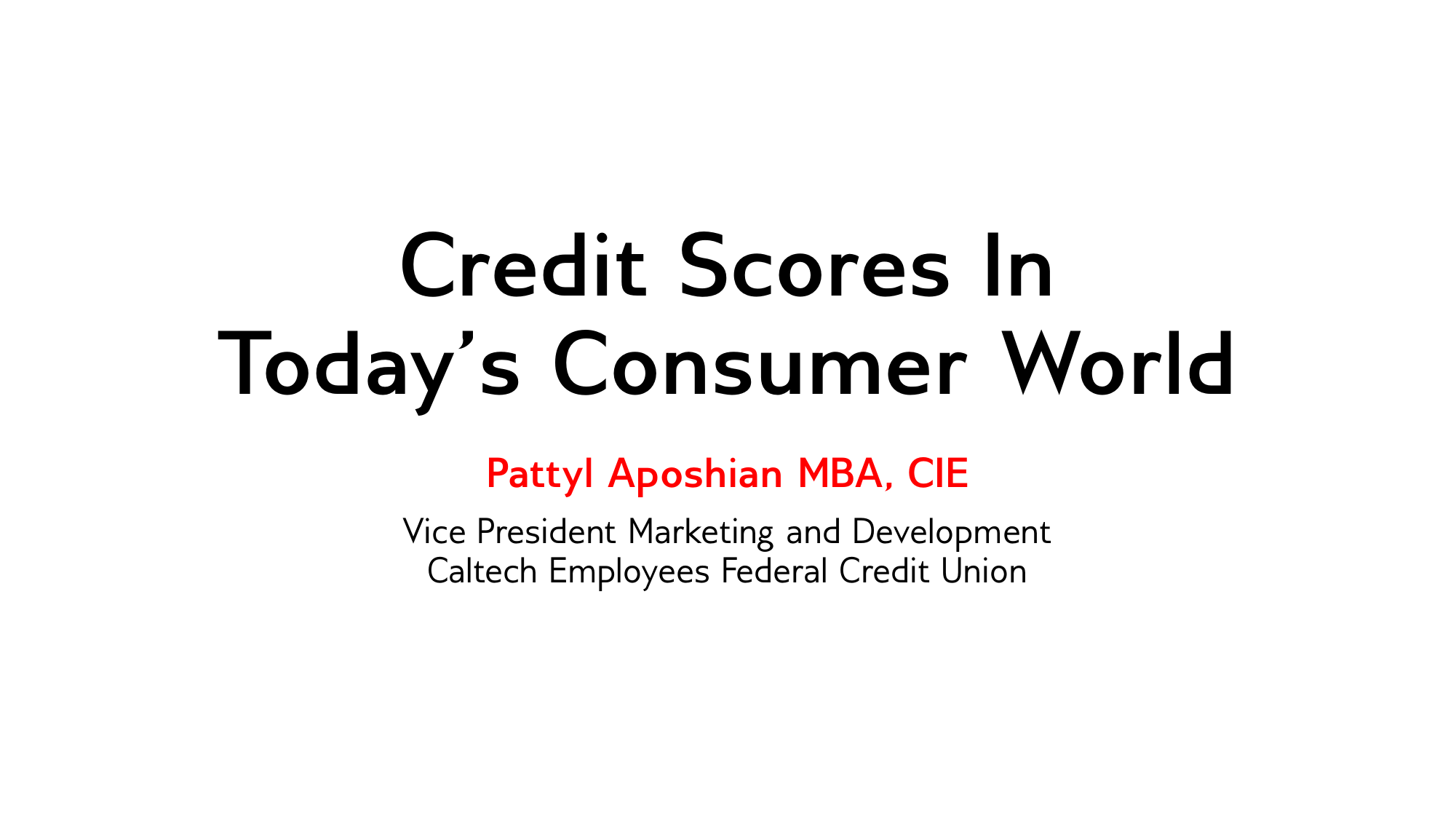

# Credit Scores In Today’s Consumer World
Pattyl Aposhian MBA, CIE
Vice President Marketing and Development
Caltech Employees Federal Credit Union